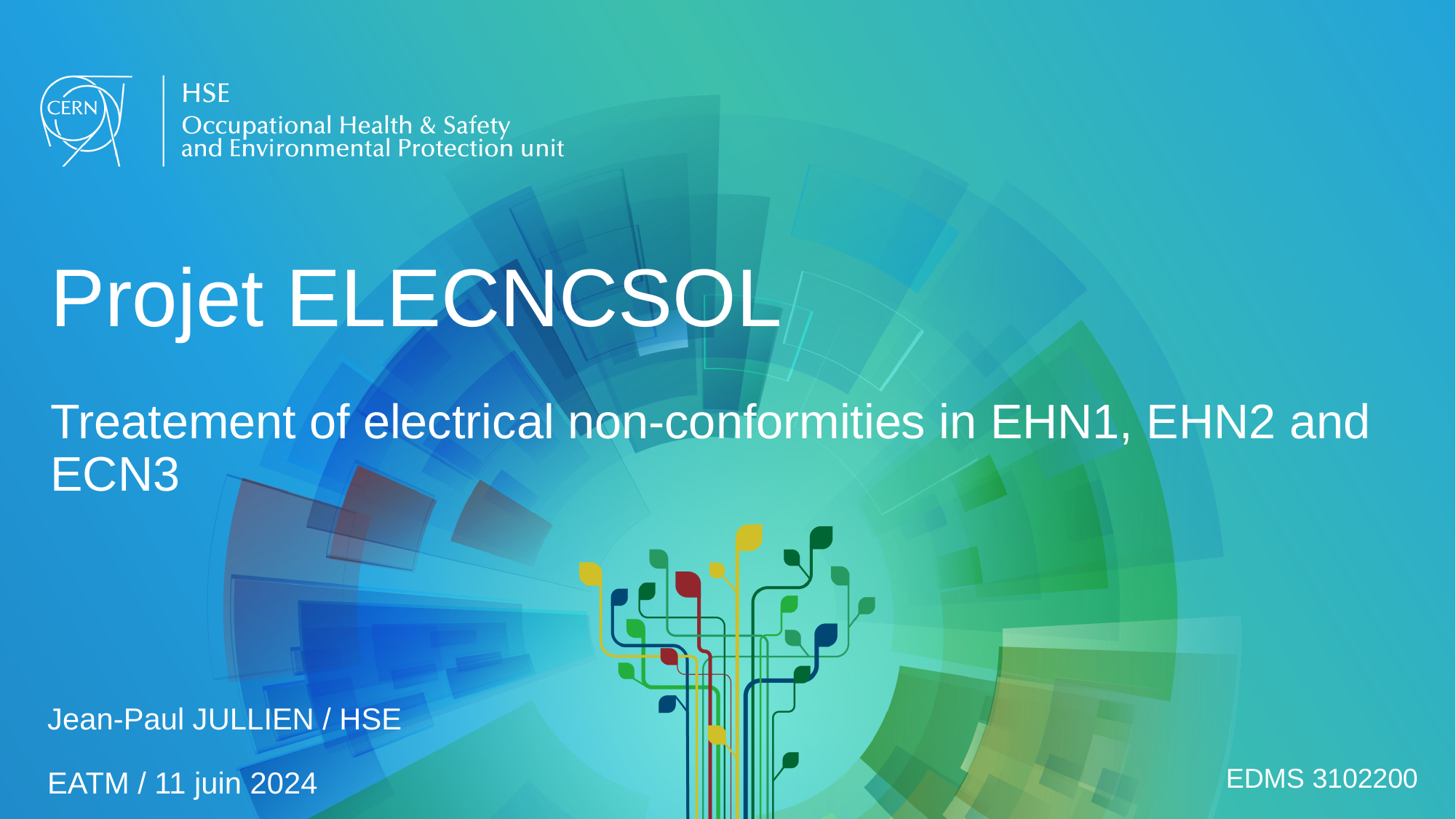

# Projet ELECNCSOL Treatement of electrical non-conformities in EHN1, EHN2 and ECN3
Jean-Paul JULLIEN / HSE
EATM / 11 juin 2024
EDMS 3102200